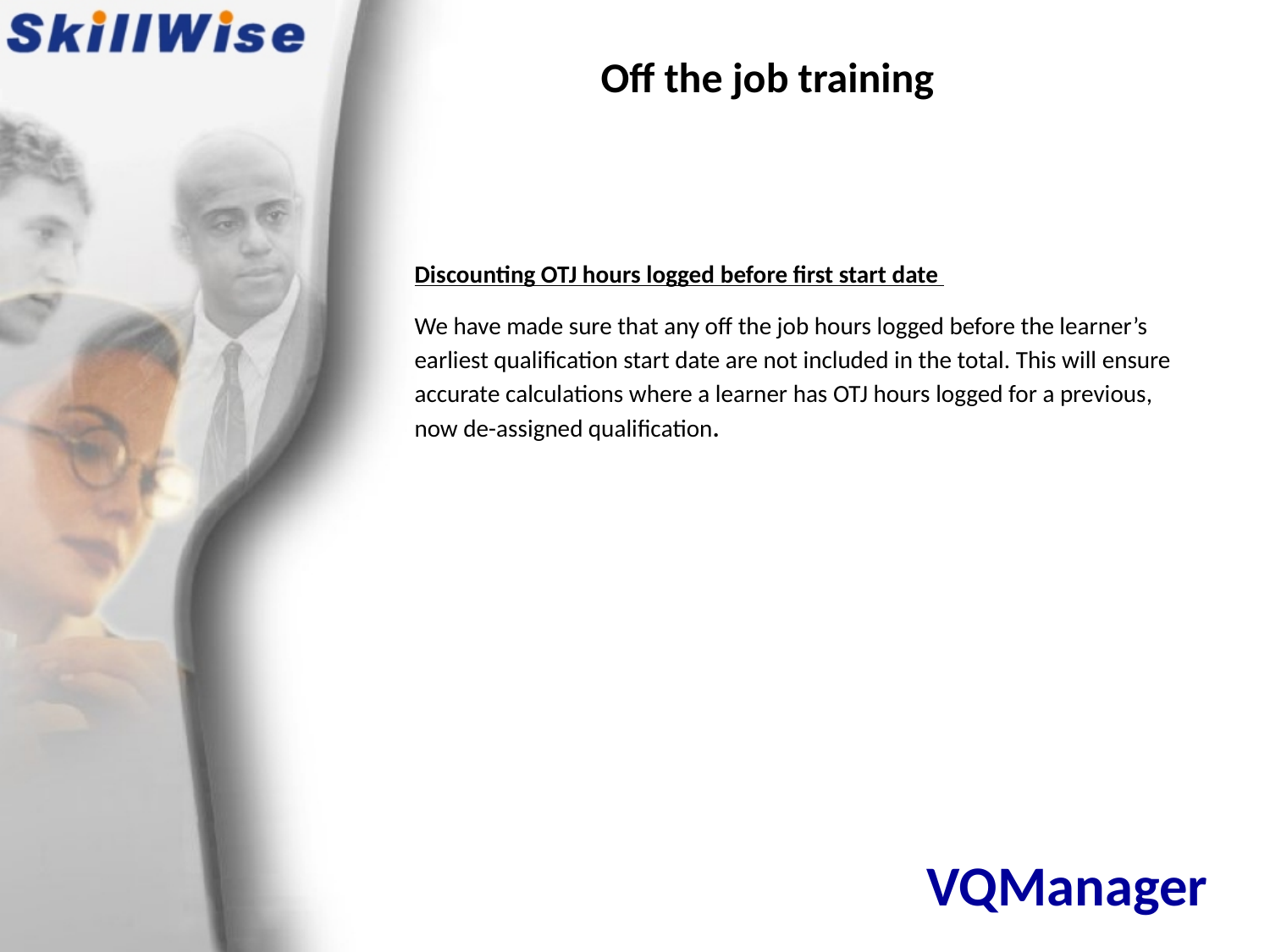

Off the job training
Discounting OTJ hours logged before first start date
We have made sure that any off the job hours logged before the learner’s earliest qualification start date are not included in the total. This will ensure accurate calculations where a learner has OTJ hours logged for a previous, now de-assigned qualification.

# VQManager